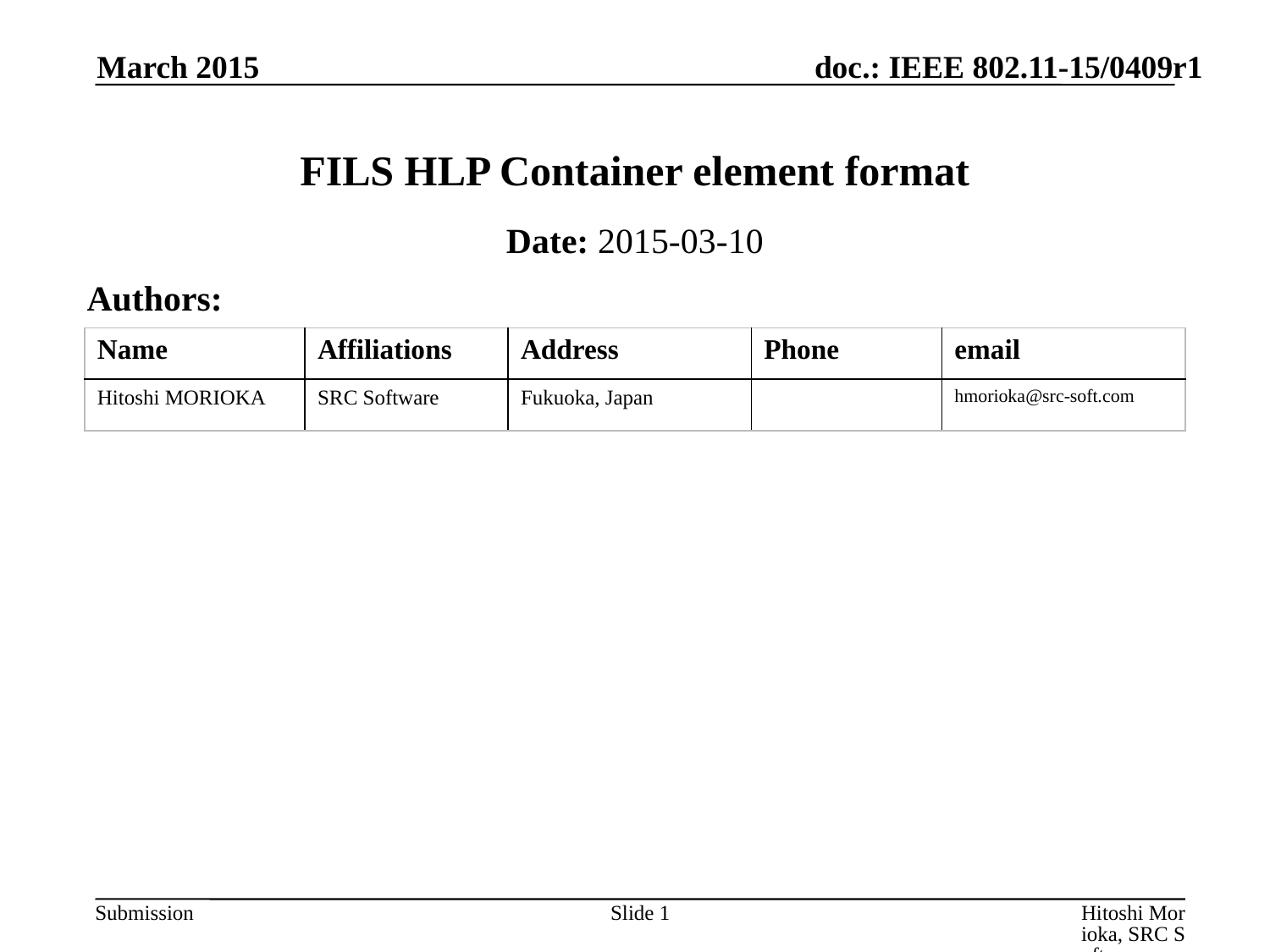

March 2015
# FILS HLP Container element format
Date: 2015-03-10
Authors:
| Name | Affiliations | Address | Phone | email |
| --- | --- | --- | --- | --- |
| Hitoshi MORIOKA | SRC Software | Fukuoka, Japan |  | hmorioka@src-soft.com |
Slide 1
Hitoshi Morioka, SRC Software